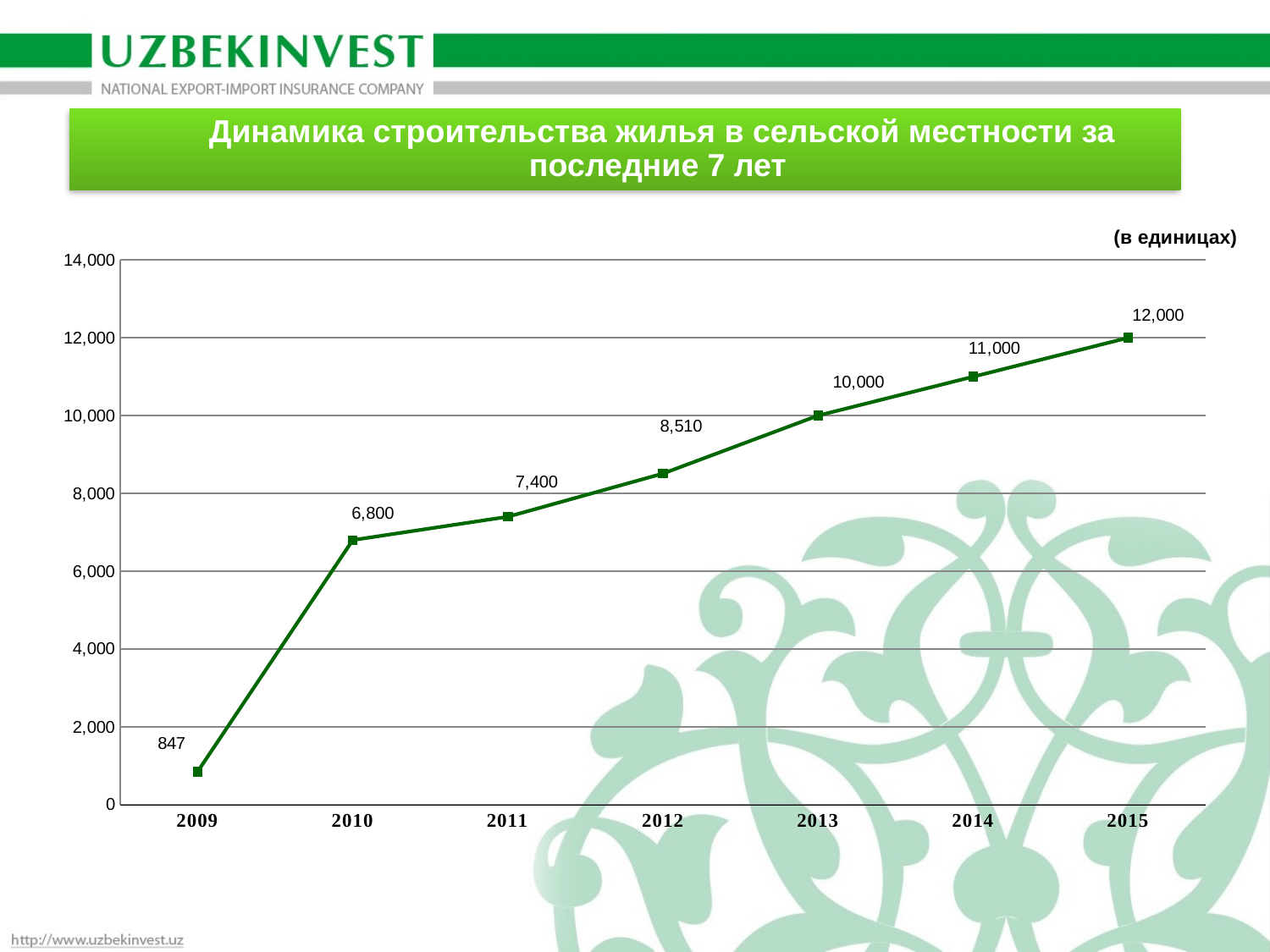

Динамика строительства жилья в сельской местности за последние 7 лет
(в единицах)

### Chart

| Category |  |
|---|---|
| 2009 | 847.0 |
| 2010 | 6800.0 |
| 2011 | 7400.0 |
| 2012 | 8510.0 |
| 2013 | 10000.0 |
| 2014 | 11000.0 |
| 2015 | 12000.0 |